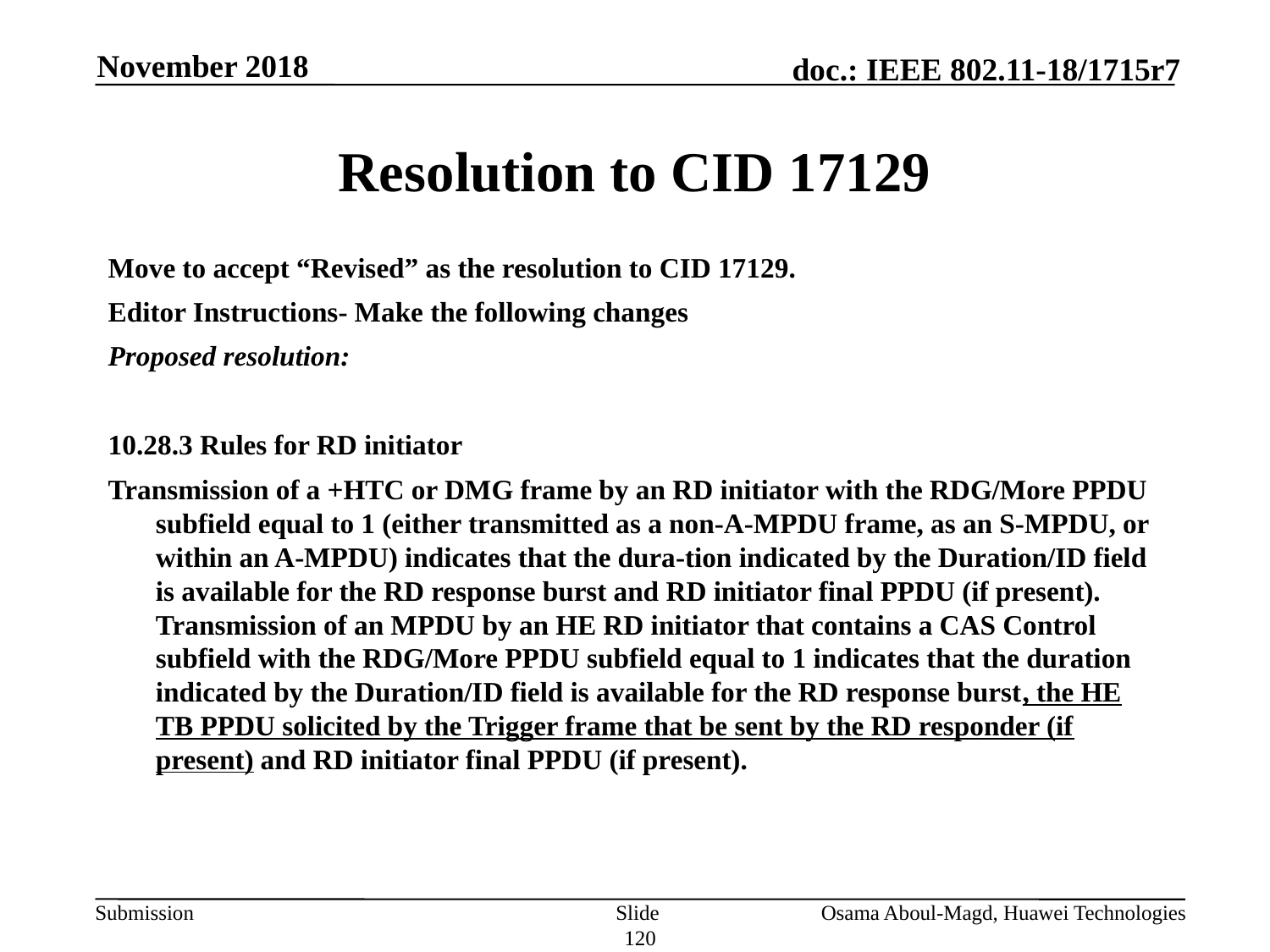

November 2018
# Resolution to CID 17129
Move to accept “Revised” as the resolution to CID 17129.
Editor Instructions- Make the following changes
Proposed resolution:

10.28.3 Rules for RD initiator
Transmission of a +HTC or DMG frame by an RD initiator with the RDG/More PPDU subfield equal to 1 (either transmitted as a non-A-MPDU frame, as an S-MPDU, or within an A-MPDU) indicates that the dura-tion indicated by the Duration/ID field is available for the RD response burst and RD initiator final PPDU (if present). Transmission of an MPDU by an HE RD initiator that contains a CAS Control subfield with the RDG/More PPDU subfield equal to 1 indicates that the duration indicated by the Duration/ID field is available for the RD response burst, the HE TB PPDU solicited by the Trigger frame that be sent by the RD responder (if present) and RD initiator final PPDU (if present).
Slide 120
Osama Aboul-Magd, Huawei Technologies